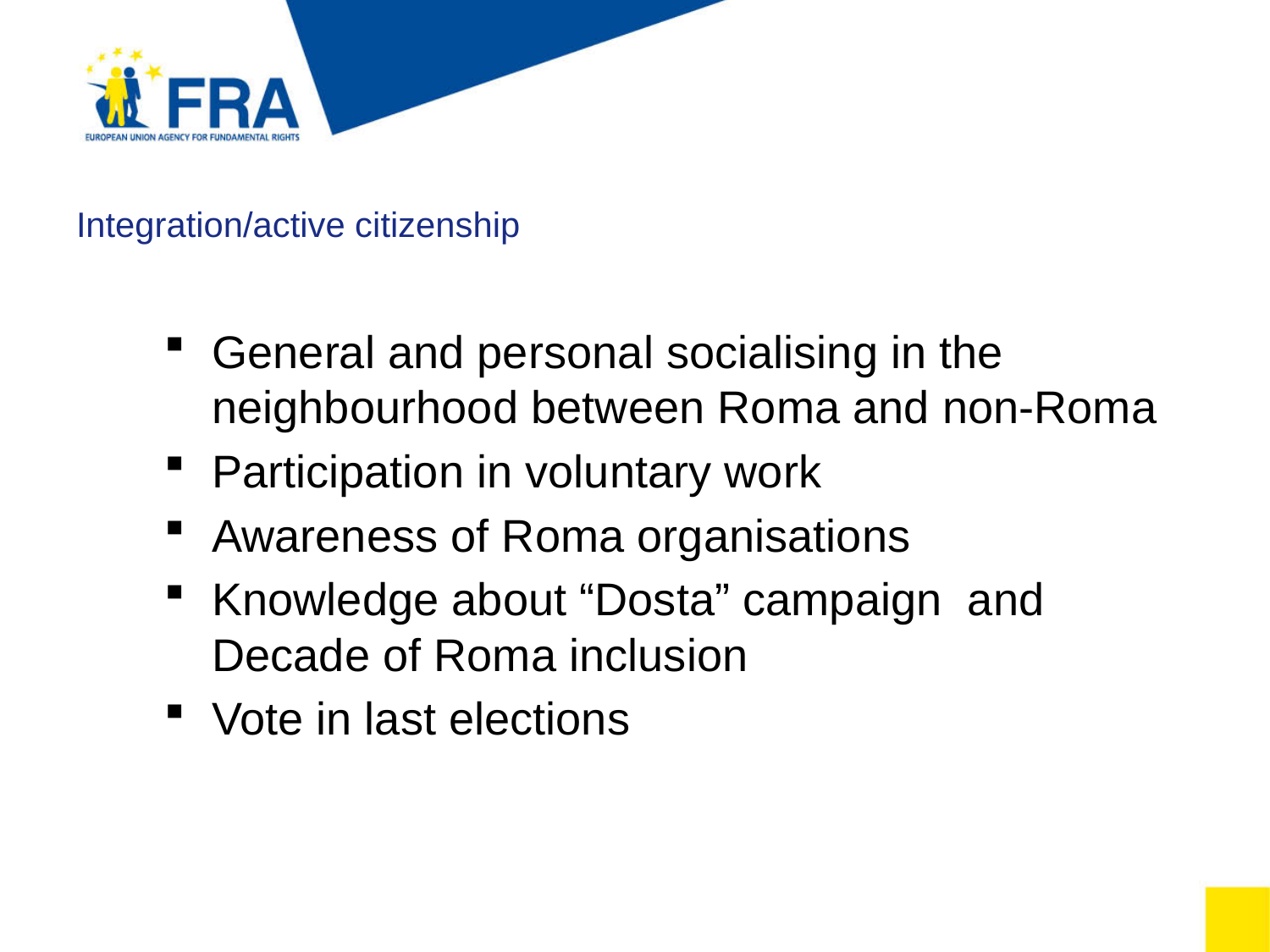

# Integration/active citizenship
General and personal socialising in the neighbourhood between Roma and non-Roma
Participation in voluntary work
Awareness of Roma organisations
Knowledge about “Dosta” campaign  and Decade of Roma inclusion
Vote in last elections